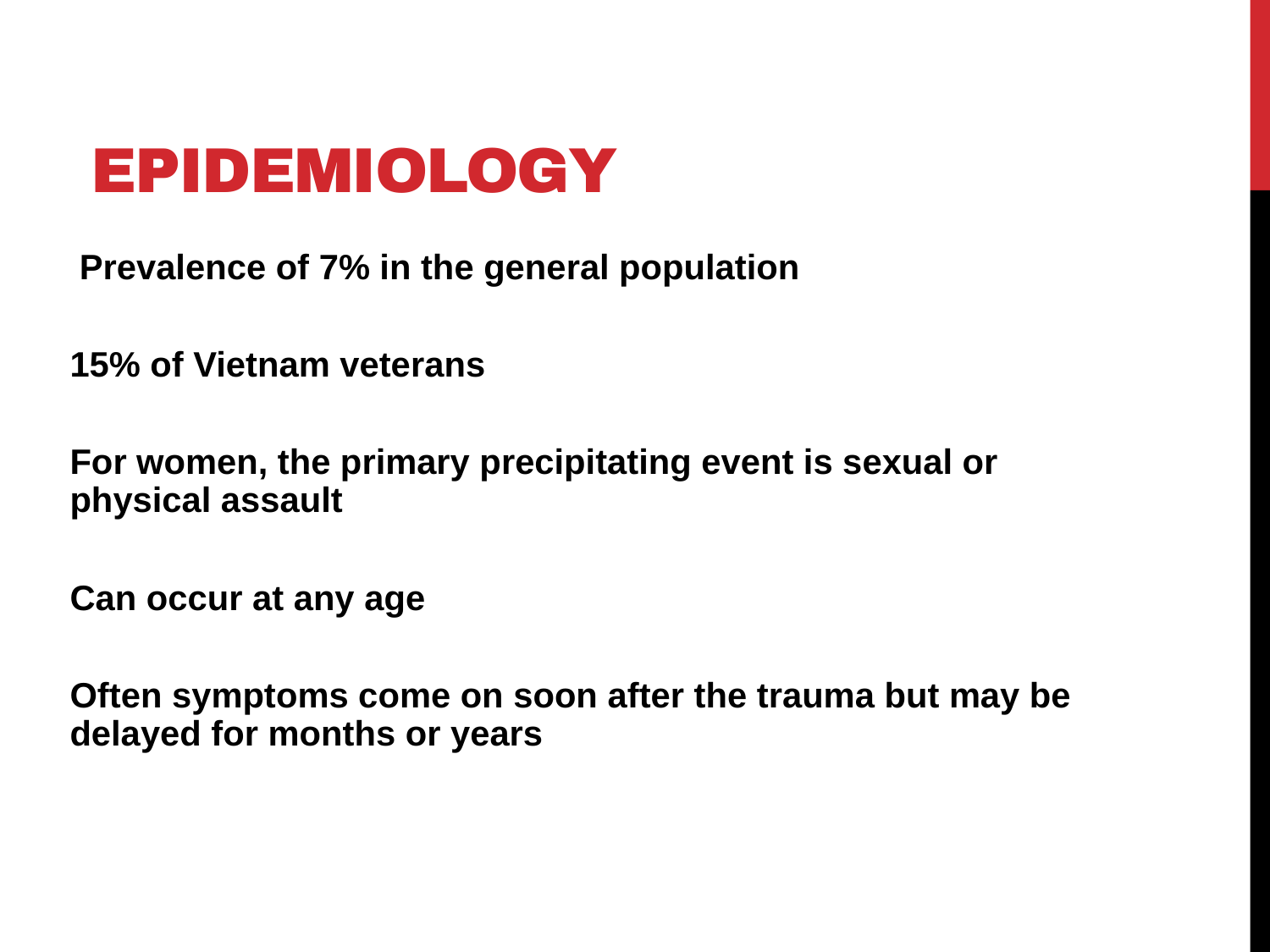

# epidemiology
 Prevalence of 7% in the general population

15% of Vietnam veterans

For women, the primary precipitating event is sexual or physical assault

Can occur at any age

Often symptoms come on soon after the trauma but may be delayed for months or years